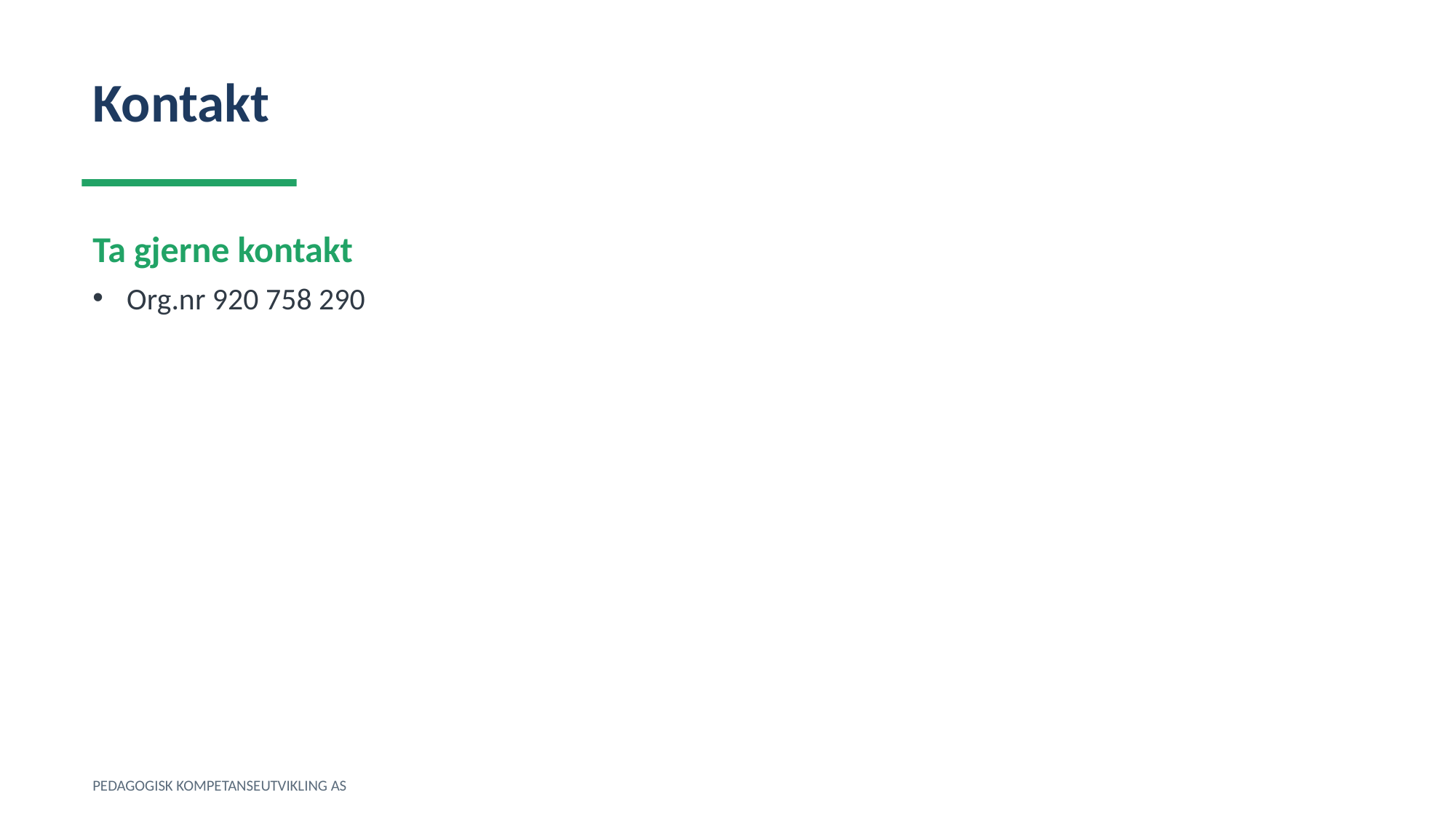

Kontakt

Ta gjerne kontakt
Org.nr 920 758 290
PEDAGOGISK KOMPETANSEUTVIKLING AS